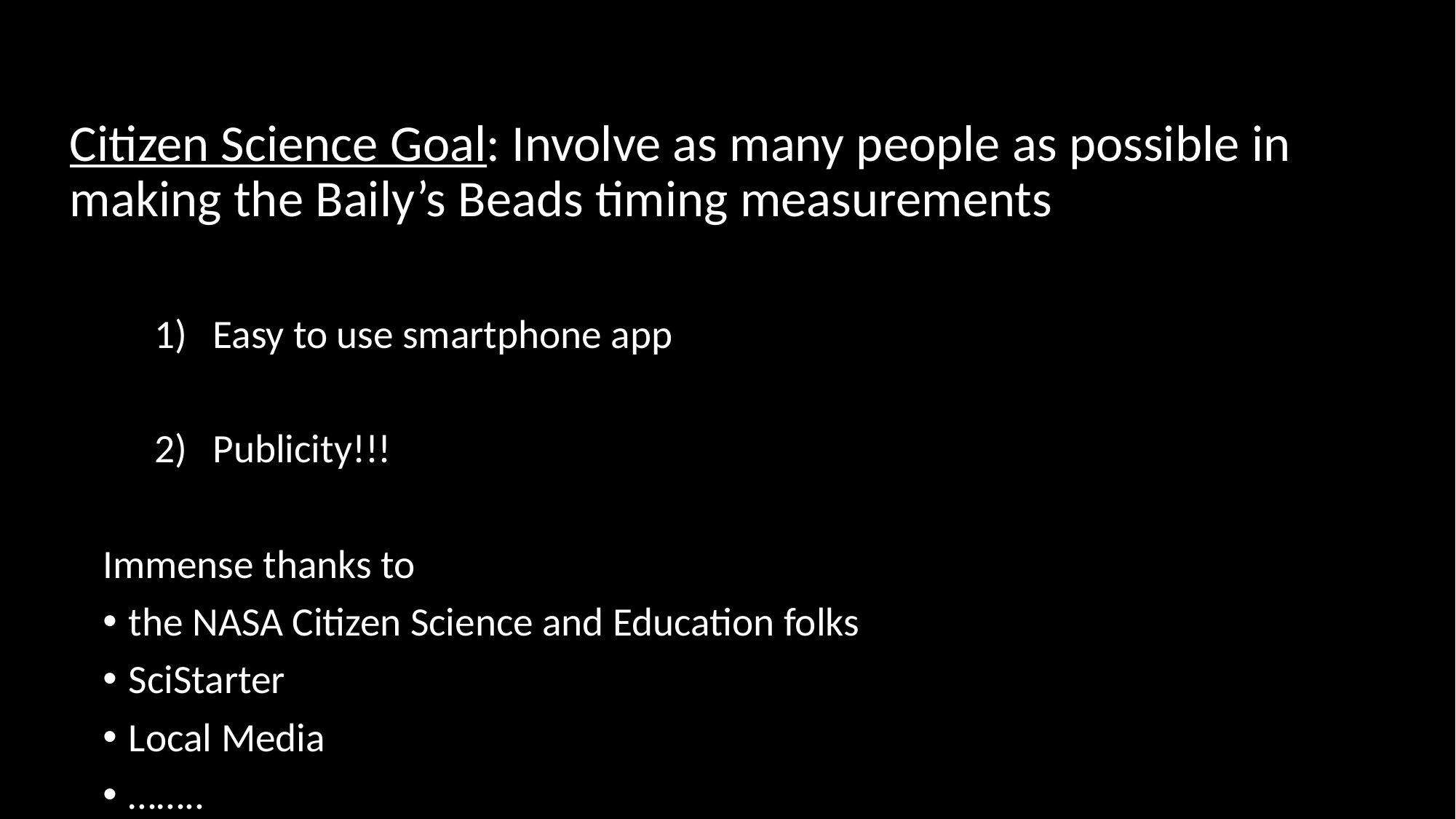

# Citizen Science Goal: Involve as many people as possible in making the Baily’s Beads timing measurements
Easy to use smartphone app

Publicity!!!

Immense thanks to
the NASA Citizen Science and Education folks
SciStarter
Local Media
……..